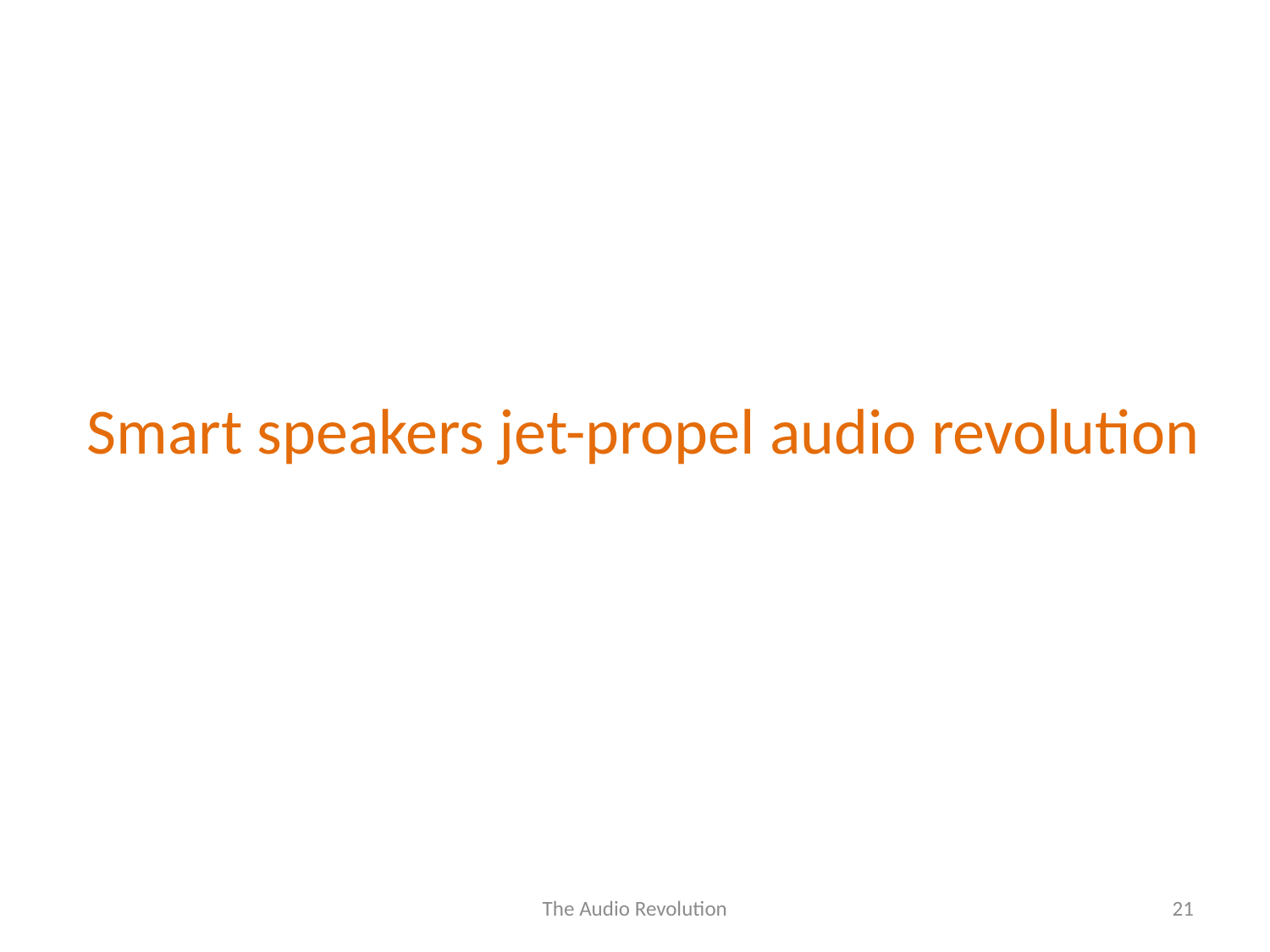

# Smart speakers jet-propel audio revolution
The Audio Revolution
21